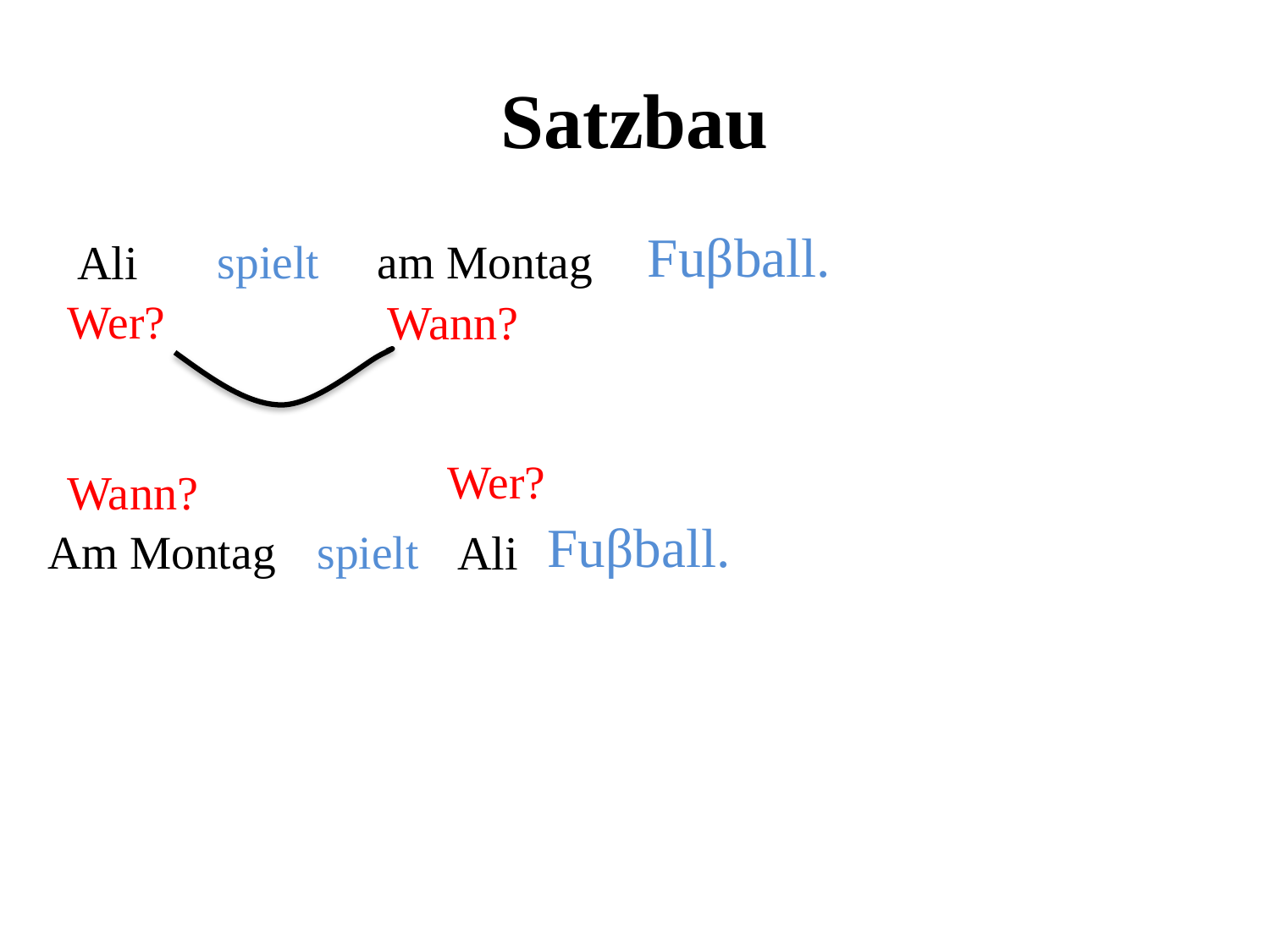

# Satzbau
Fuβball.

Ali

spielt

am Montag

Wer?

Wann?

Wer?

Wann?

Fuβball.

Am Montag

spielt

Ali